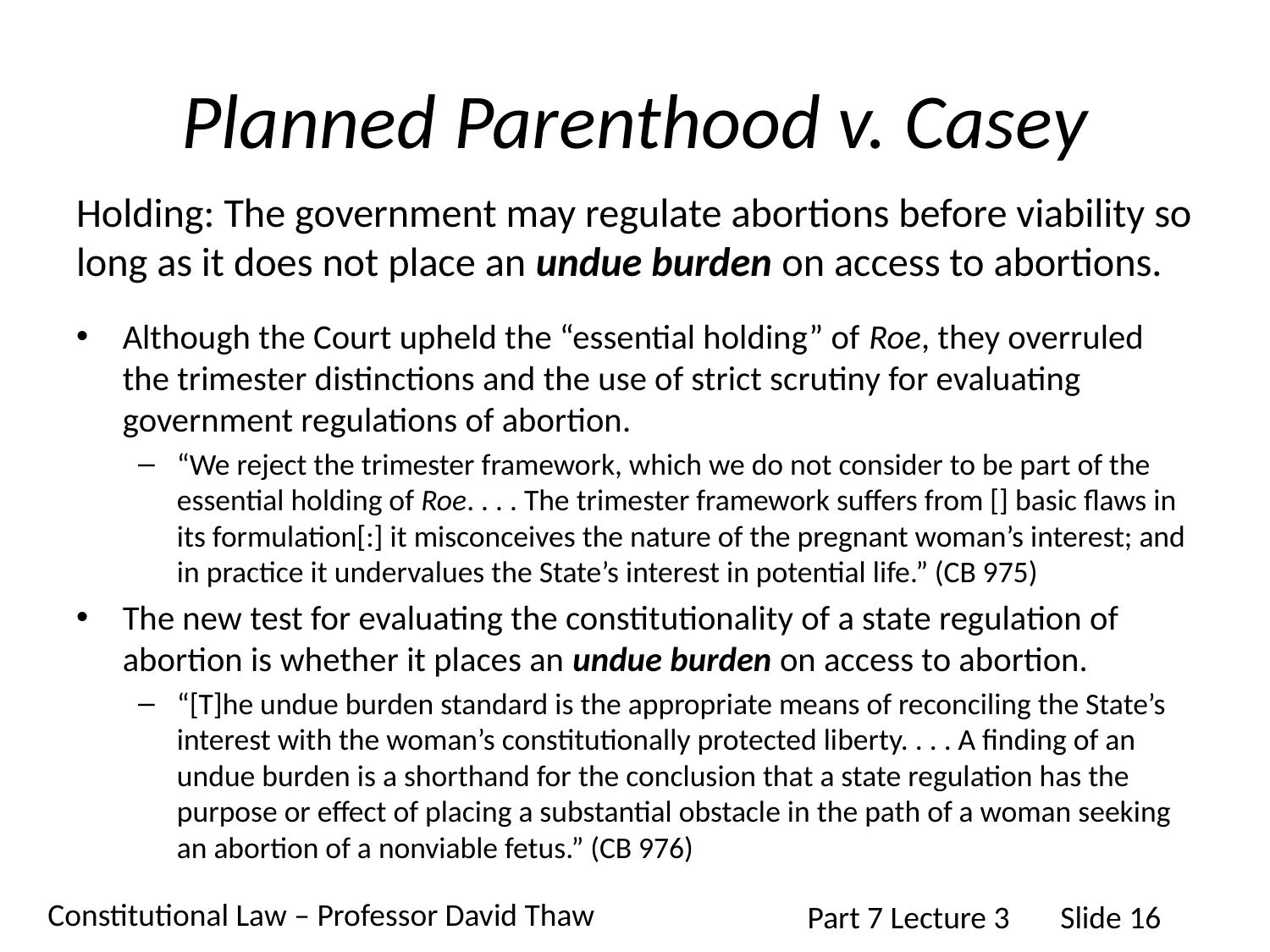

# Planned Parenthood v. Casey
Holding: The government may regulate abortions before viability so long as it does not place an undue burden on access to abortions.

Although the Court upheld the “essential holding” of Roe, they overruled the trimester distinctions and the use of strict scrutiny for evaluating government regulations of abortion.
“We reject the trimester framework, which we do not consider to be part of the essential holding of Roe. . . . The trimester framework suffers from [] basic flaws in its formulation[:] it misconceives the nature of the pregnant woman’s interest; and in practice it undervalues the State’s interest in potential life.” (CB 975)
The new test for evaluating the constitutionality of a state regulation of abortion is whether it places an undue burden on access to abortion.
“[T]he undue burden standard is the appropriate means of reconciling the State’s interest with the woman’s constitutionally protected liberty. . . . A finding of an undue burden is a shorthand for the conclusion that a state regulation has the purpose or effect of placing a substantial obstacle in the path of a woman seeking an abortion of a nonviable fetus.” (CB 976)